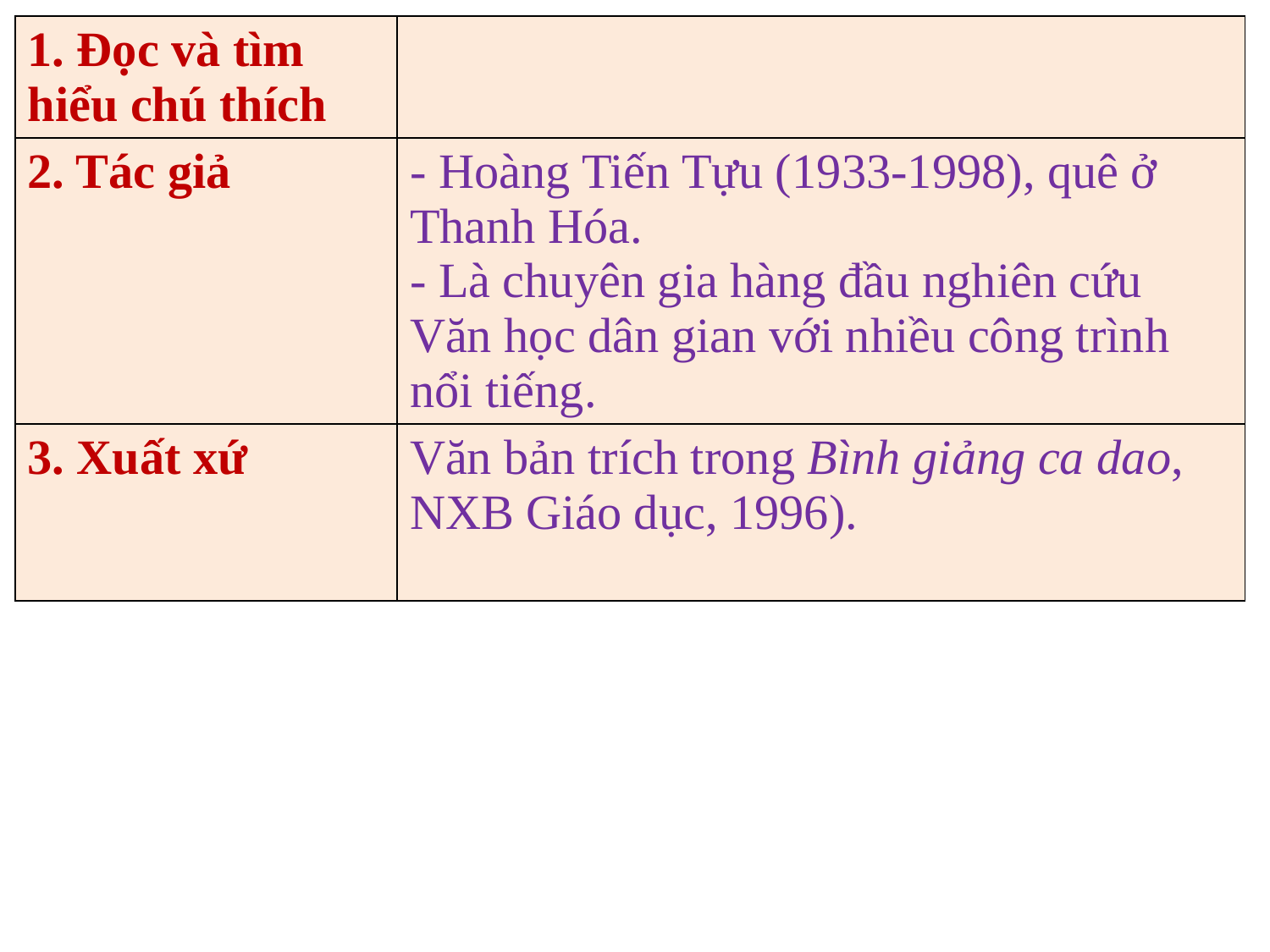

| 1. Đọc và tìm hiểu chú thích |  |
| --- | --- |
| 2. Tác giả | - Hoàng Tiến Tựu (1933-1998), quê ở Thanh Hóa. - Là chuyên gia hàng đầu nghiên cứu Văn học dân gian với nhiều công trình nổi tiếng. |
| 3. Xuất xứ | Văn bản trích trong Bình giảng ca dao, NXB Giáo dục, 1996). |